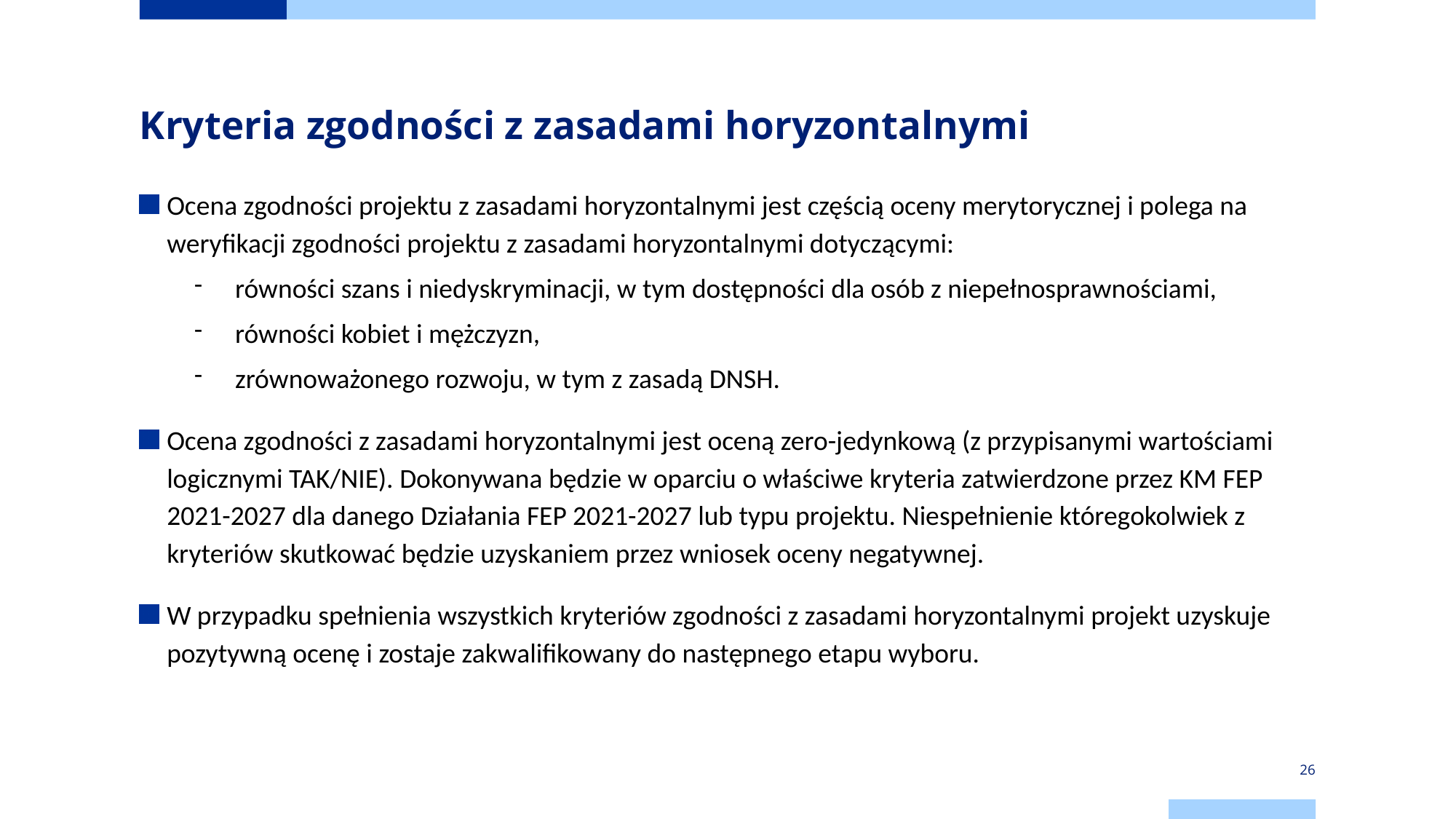

# Kryteria zgodności z zasadami horyzontalnymi
Ocena zgodności projektu z zasadami horyzontalnymi jest częścią oceny merytorycznej i polega na weryfikacji zgodności projektu z zasadami horyzontalnymi dotyczącymi:
równości szans i niedyskryminacji, w tym dostępności dla osób z niepełnosprawnościami,
równości kobiet i mężczyzn,
zrównoważonego rozwoju, w tym z zasadą DNSH.
Ocena zgodności z zasadami horyzontalnymi jest oceną zero-jedynkową (z przypisanymi wartościami logicznymi TAK/NIE). Dokonywana będzie w oparciu o właściwe kryteria zatwierdzone przez KM FEP 2021-2027 dla danego Działania FEP 2021-2027 lub typu projektu. Niespełnienie któregokolwiek z kryteriów skutkować będzie uzyskaniem przez wniosek oceny negatywnej.
W przypadku spełnienia wszystkich kryteriów zgodności z zasadami horyzontalnymi projekt uzyskuje pozytywną ocenę i zostaje zakwalifikowany do następnego etapu wyboru.

26